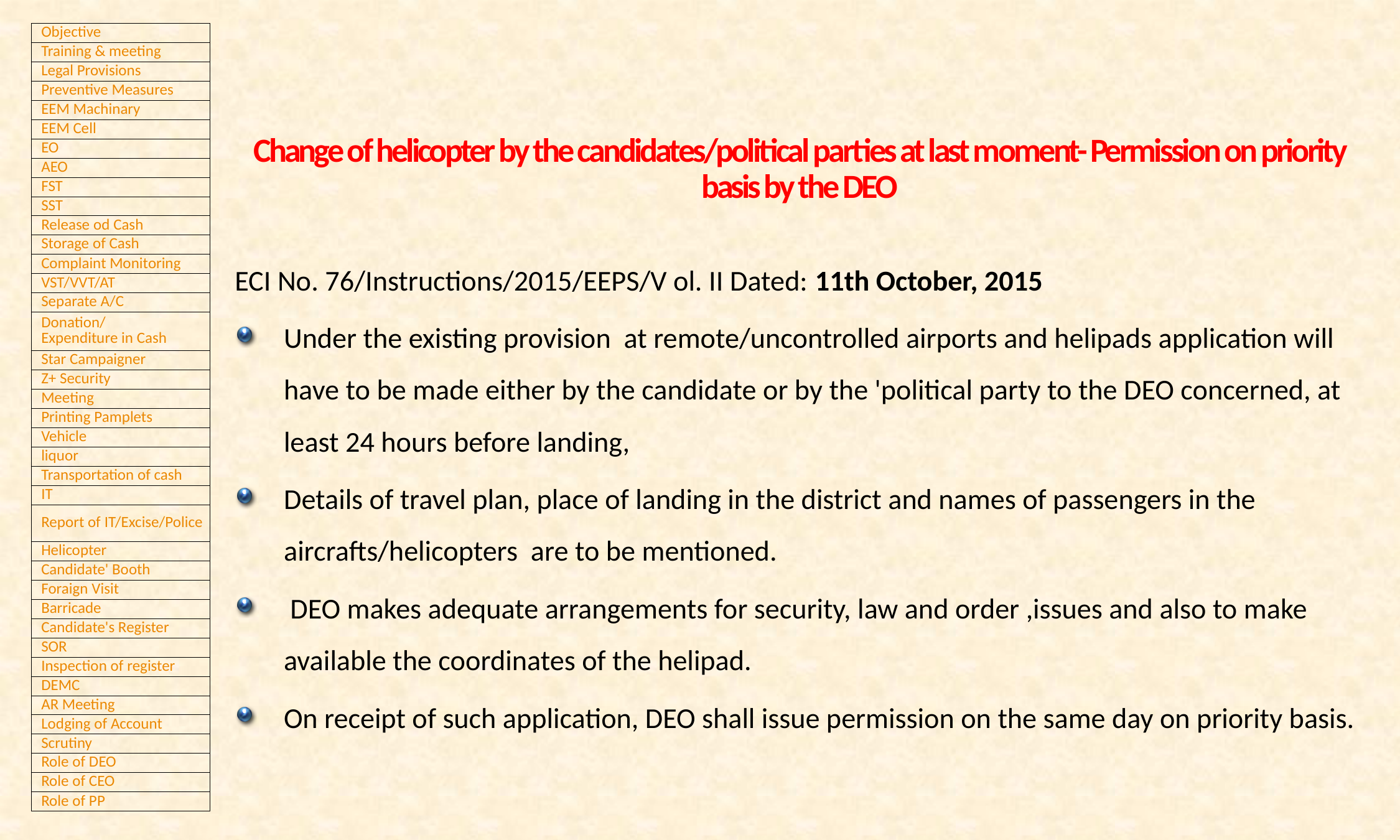

# Change of helicopter by the candidates/political parties at last moment- Permission on priority basis by the DEO
ECI No. 76/Instructions/2015/EEPS/V ol. II Dated: 11th October, 2015
Under the existing provision  at remote/uncontrolled airports and helipads application will have to be made either by the candidate or by the 'political party to the DEO concerned, at least 24 hours before landing,
Details of travel plan, place of landing in the district and names of passengers in the aircrafts/helicopters  are to be mentioned.
 DEO makes adequate arrangements for security, law and order ,issues and also to make available the coordinates of the helipad.
On receipt of such application, DEO shall issue permission on the same day on priority basis.